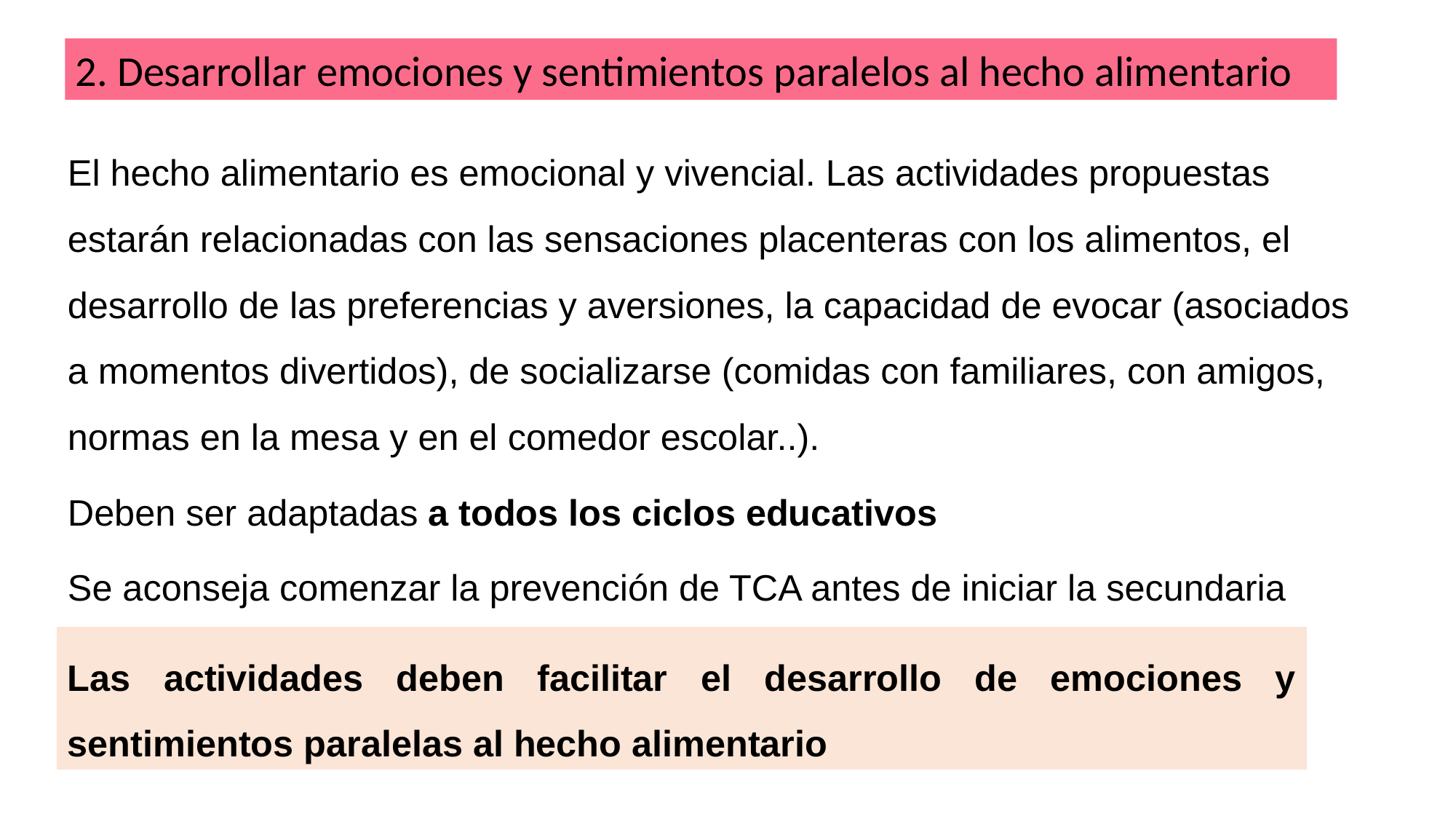

2. Desarrollar emociones y sentimientos paralelos al hecho alimentario
El hecho alimentario es emocional y vivencial. Las actividades propuestas estarán relacionadas con las sensaciones placenteras con los alimentos, el desarrollo de las preferencias y aversiones, la capacidad de evocar (asociados a momentos divertidos), de socializarse (comidas con familiares, con amigos, normas en la mesa y en el comedor escolar..).
Deben ser adaptadas a todos los ciclos educativos
Se aconseja comenzar la prevención de TCA antes de iniciar la secundaria
Las actividades deben facilitar el desarrollo de emociones y sentimientos paralelas al hecho alimentario